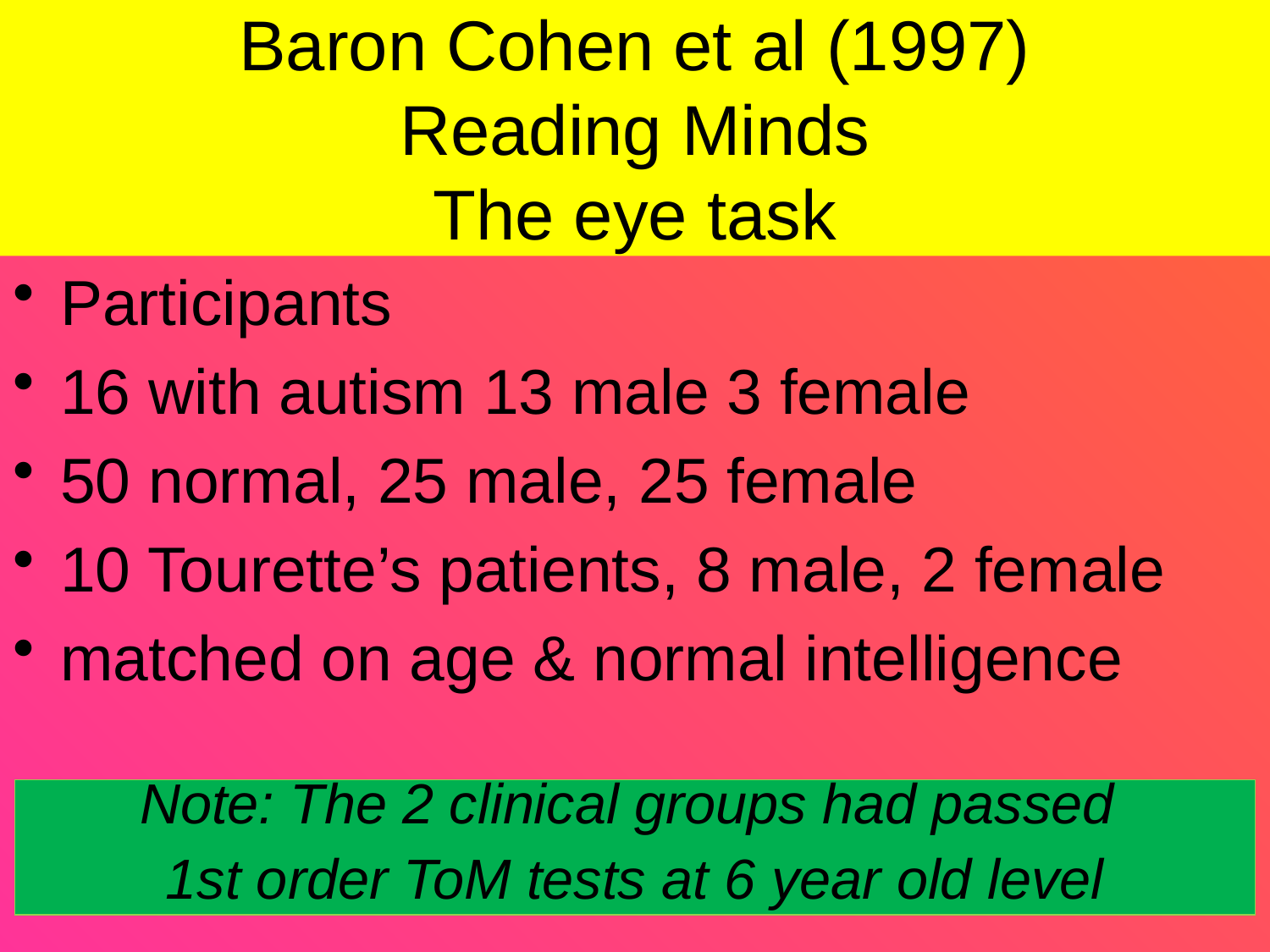

Baron Cohen et al (1997)
Reading Minds
The eye task
Participants
16 with autism 13 male 3 female
50 normal, 25 male, 25 female
10 Tourette’s patients, 8 male, 2 female
matched on age & normal intelligence

Note: The 2 clinical groups had passed
1st order ToM tests at 6 year old level